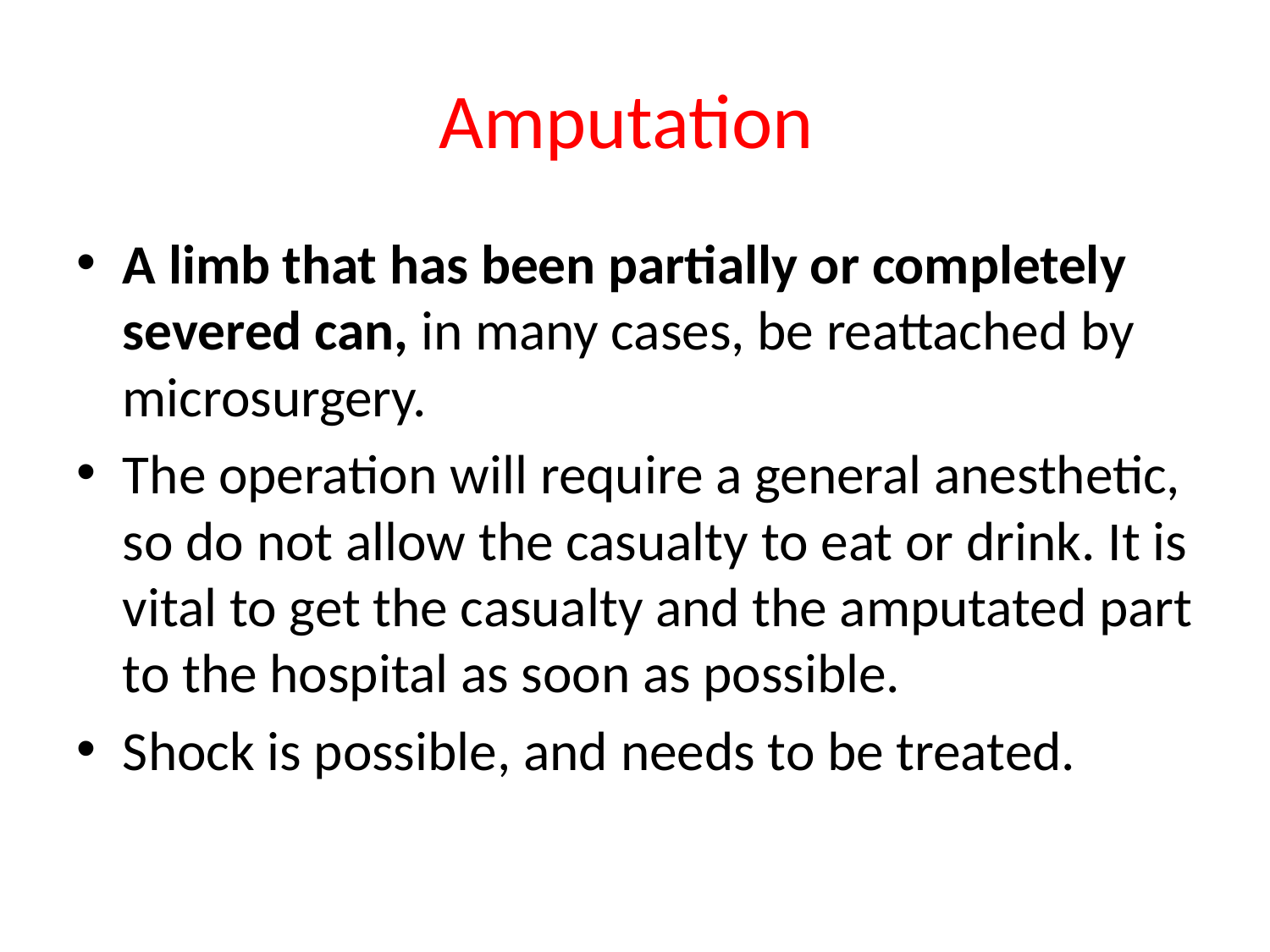

# Amputation
A limb that has been partially or completely severed can, in many cases, be reattached by microsurgery.
The operation will require a general anesthetic, so do not allow the casualty to eat or drink. It is vital to get the casualty and the amputated part to the hospital as soon as possible.
Shock is possible, and needs to be treated.